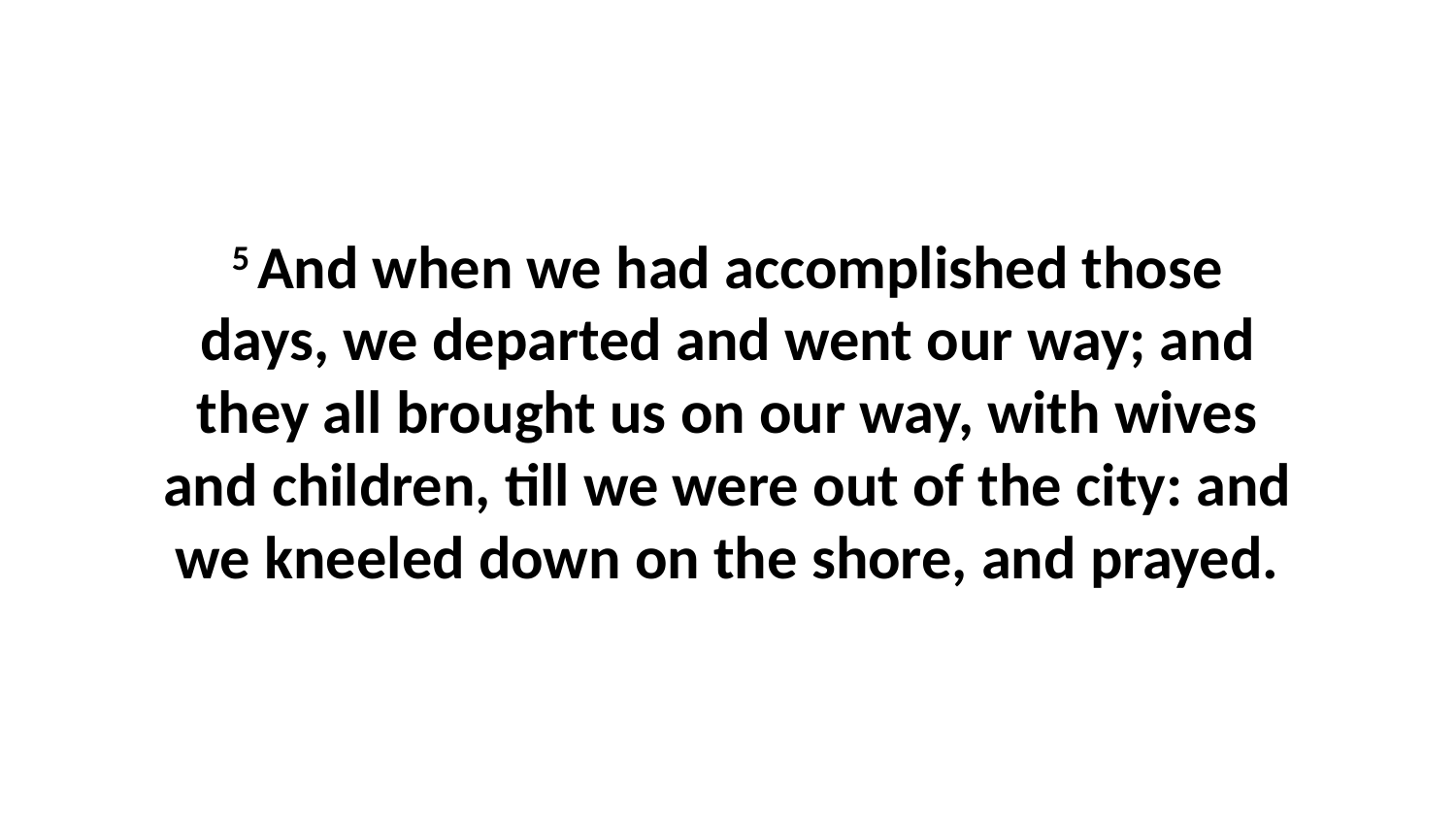

5 And when we had accomplished those days, we departed and went our way; and they all brought us on our way, with wives and children, till we were out of the city: and we kneeled down on the shore, and prayed.